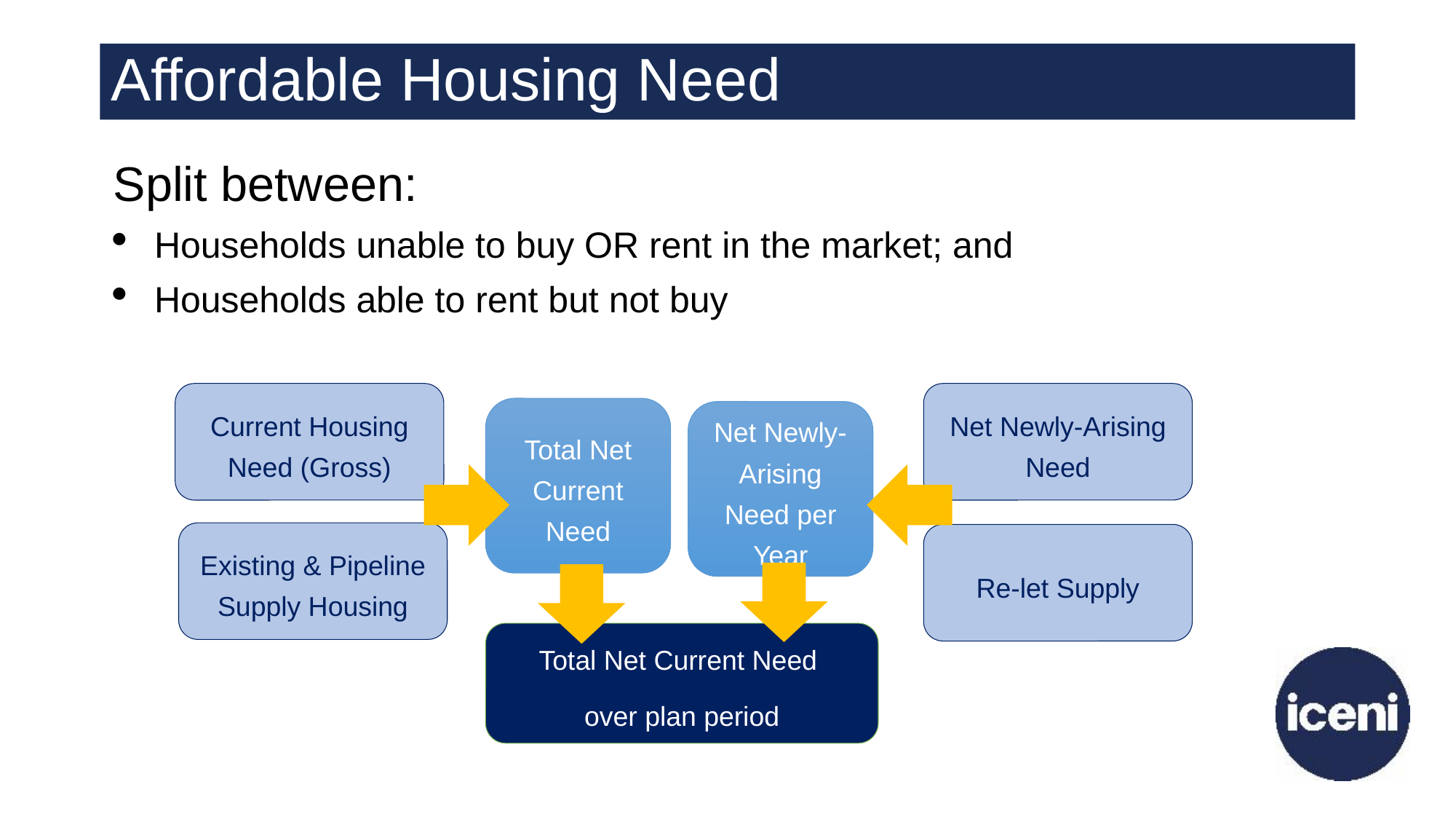

# Affordable Housing Need
Split between:
Households unable to buy OR rent in the market; and
Households able to rent but not buy
Current Housing Need (Gross)
Net Newly-Arising Need
Total Net Current Need
Net Newly-Arising Need per Year

Existing & Pipeline Supply Housing
Re-let Supply

Total Net Current Need
over plan period